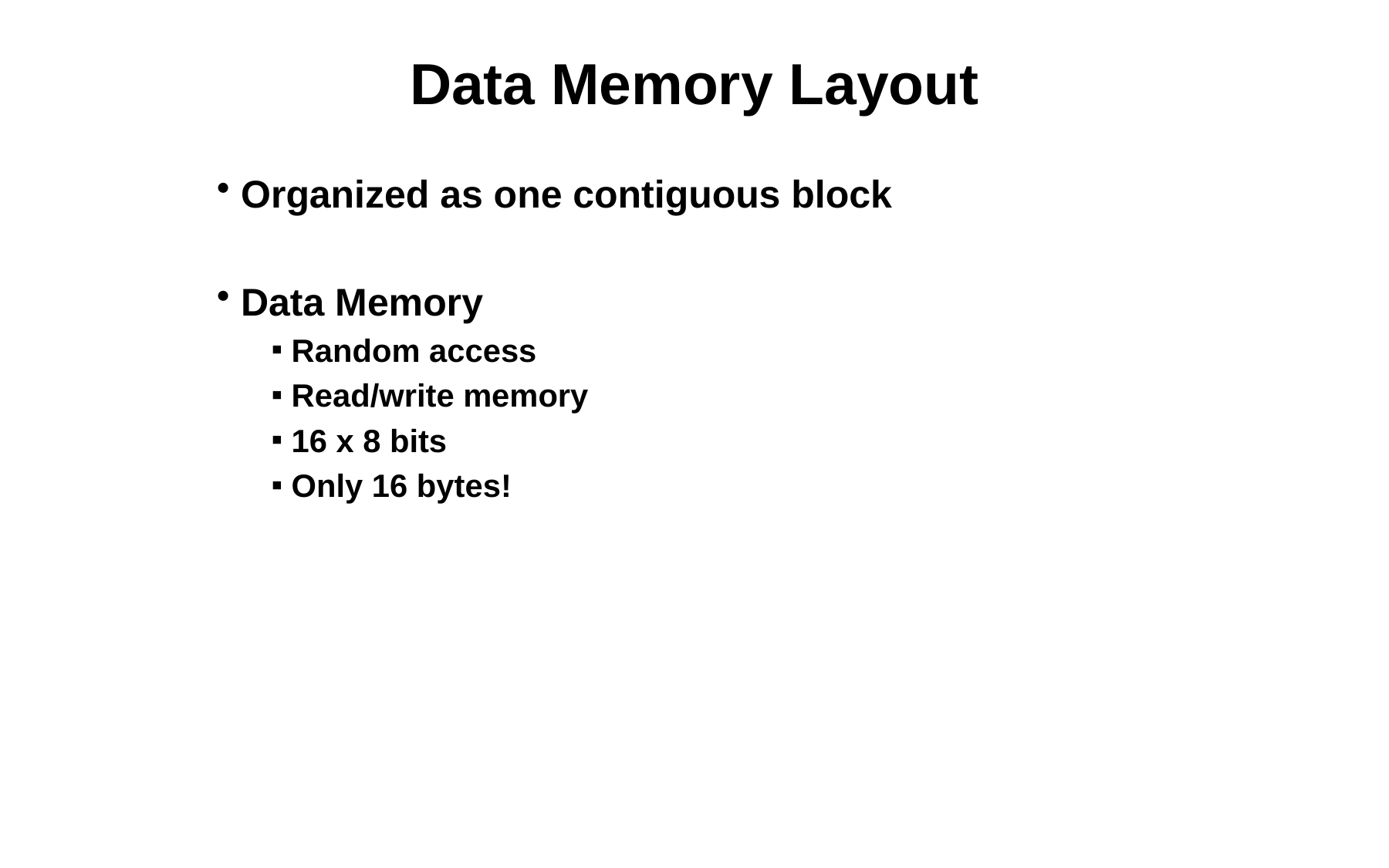

# Data Memory Layout
Organized as one contiguous block

Data Memory
Random access
Read/write memory
16 x 8 bits
Only 16 bytes!